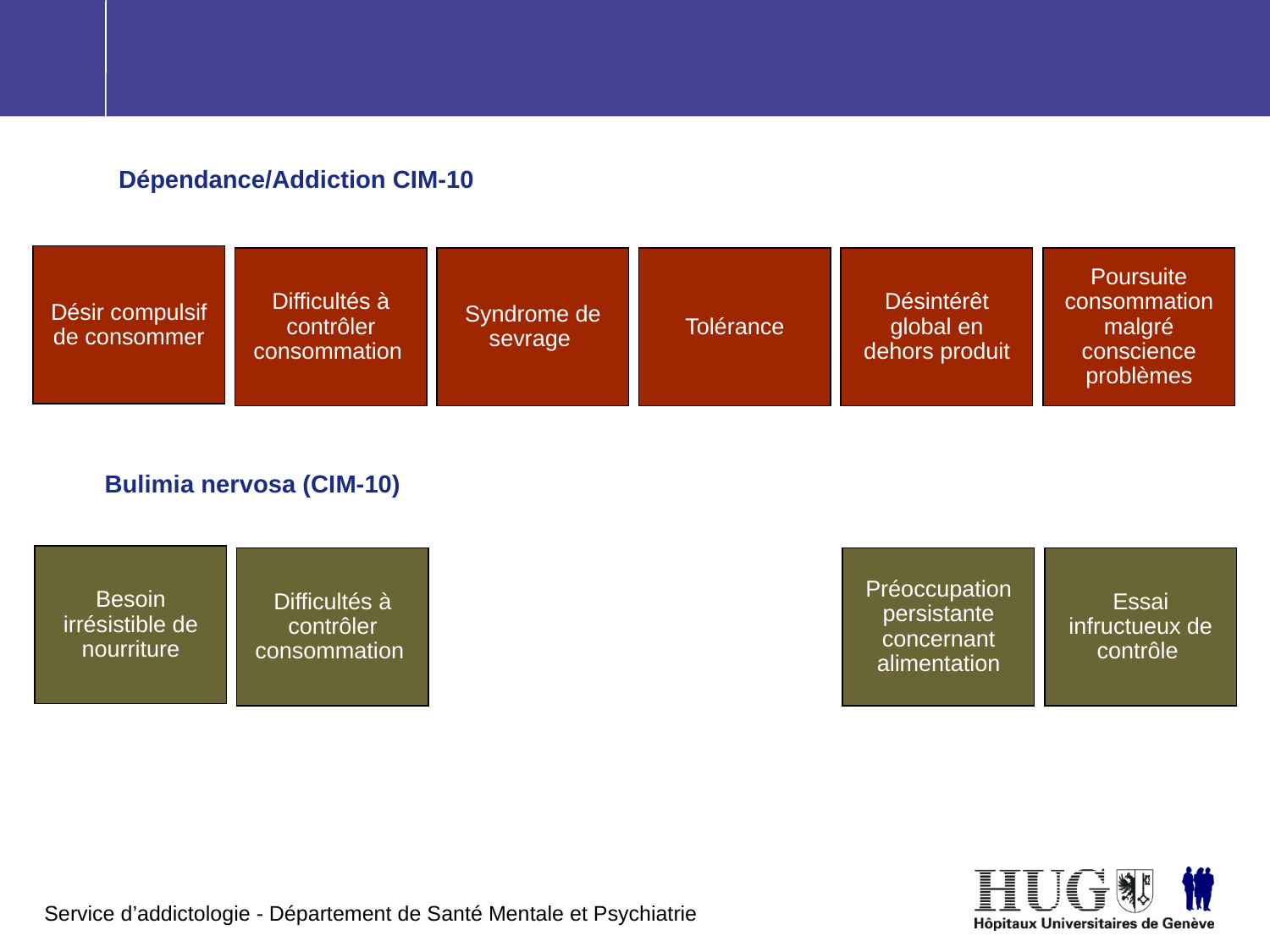

Dépendance/Addiction CIM-10
Désir compulsif de consommer
Difficultés à contrôler consommation
Syndrome de sevrage
Tolérance
Désintérêt global en dehors produit
Poursuite consommation malgré conscience problèmes
Bulimia nervosa (CIM-10)
Besoin irrésistible de nourriture
Difficultés à contrôler consommation
Préoccupation persistante concernant alimentation
Essai infructueux de contrôle